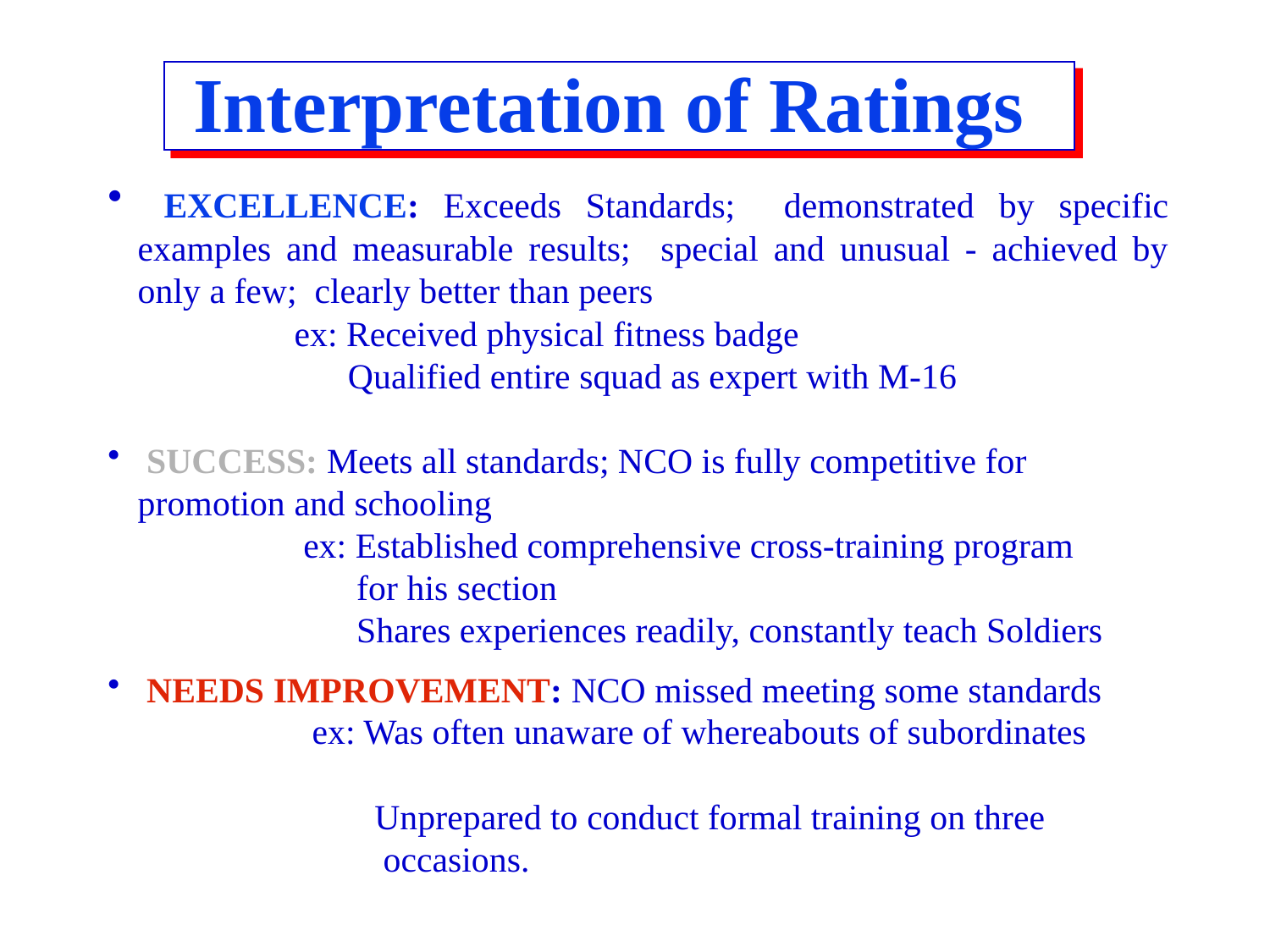

Interpretation of Ratings

 EXCELLENCE: Exceeds Standards;  demonstrated by specific examples and measurable results;  special and unusual - achieved by only a few;  clearly better than peers
                     ex: Received physical fitness badge
                           Qualified entire squad as expert with M-16

 SUCCESS: Meets all standards; NCO is fully competitive for promotion and schooling
                      ex: Established comprehensive cross-training program
                            for his section
                            Shares experiences readily, constantly teach Soldiers
 NEEDS IMPROVEMENT: NCO missed meeting some standards
                       ex: Was often unaware of whereabouts of subordinates
                              Unprepared to conduct formal training on three
                               occasions.